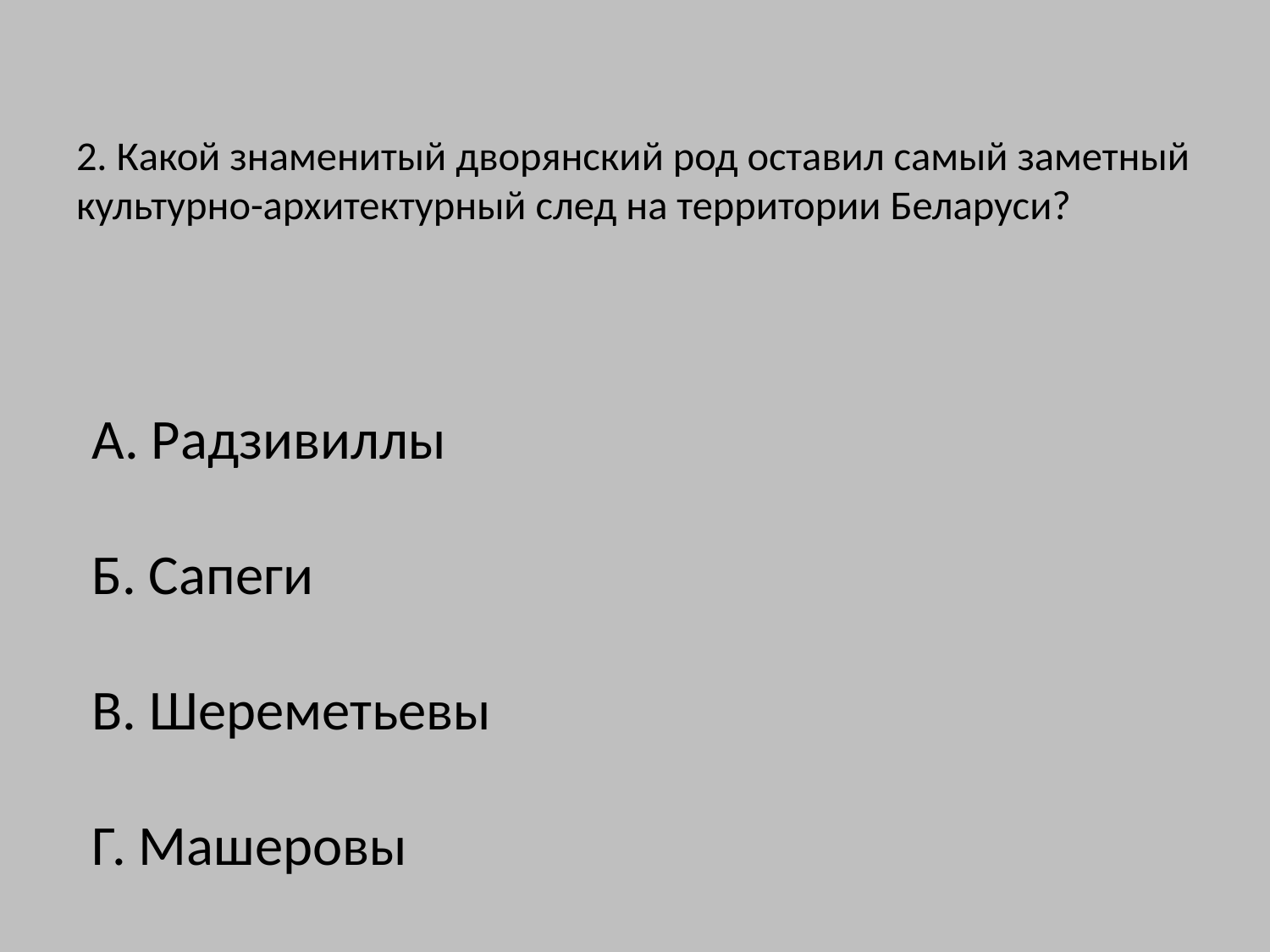

# 2. Какой знаменитый дворянский род оставил самый заметный культурно-архитектурный след на территории Беларуси?
А. Радзивиллы

Б. Сапеги

В. Шереметьевы

Г. Машеровы